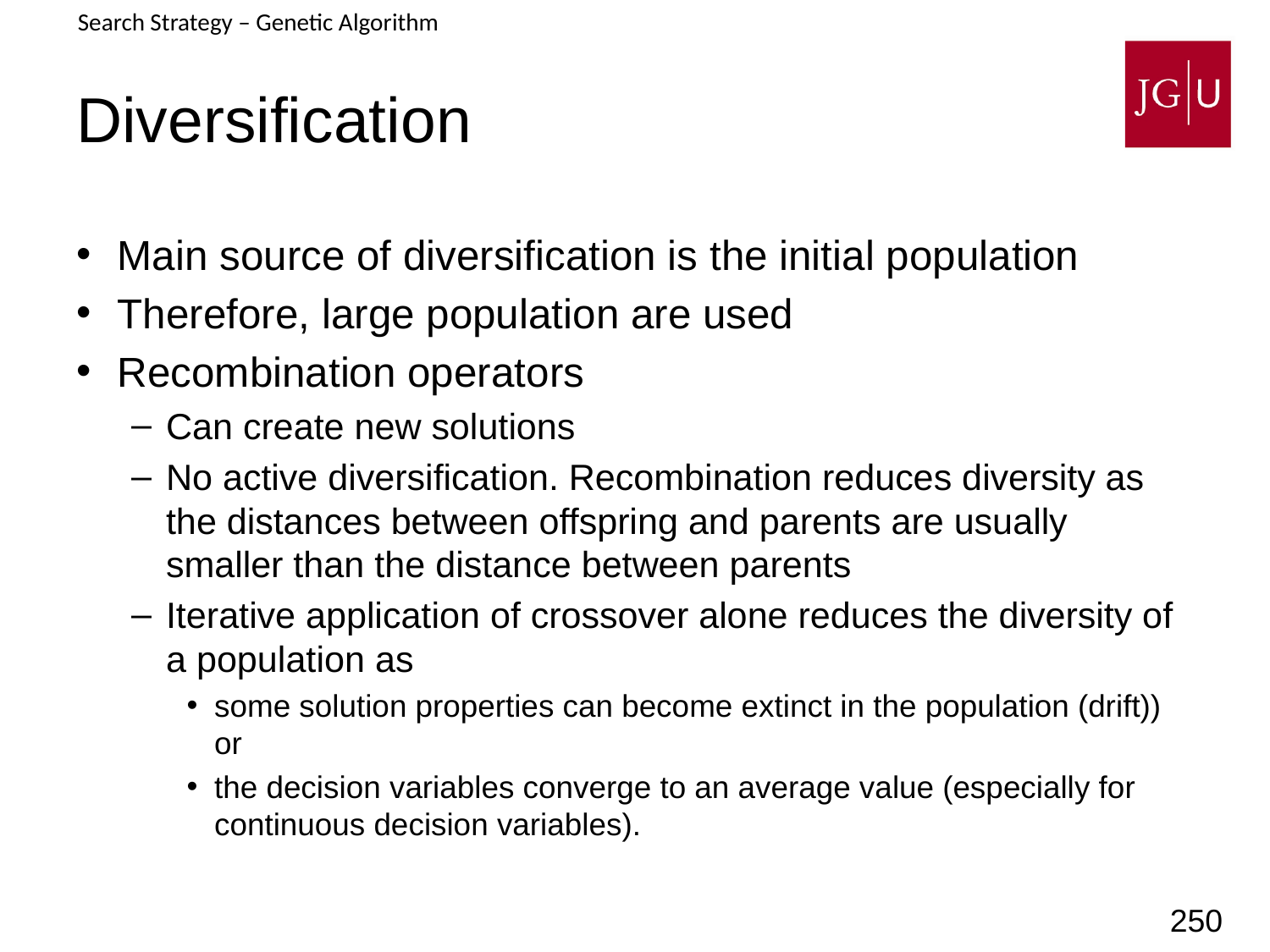

Search Strategy – Genetic Algorithm

# Diversification
Main source of diversification is the initial population
Therefore, large population are used
Recombination operators
Can create new solutions
No active diversification. Recombination reduces diversity as the distances between offspring and parents are usually smaller than the distance between parents
Iterative application of crossover alone reduces the diversity of a population as
some solution properties can become extinct in the population (drift)) or
the decision variables converge to an average value (especially for continuous decision variables).